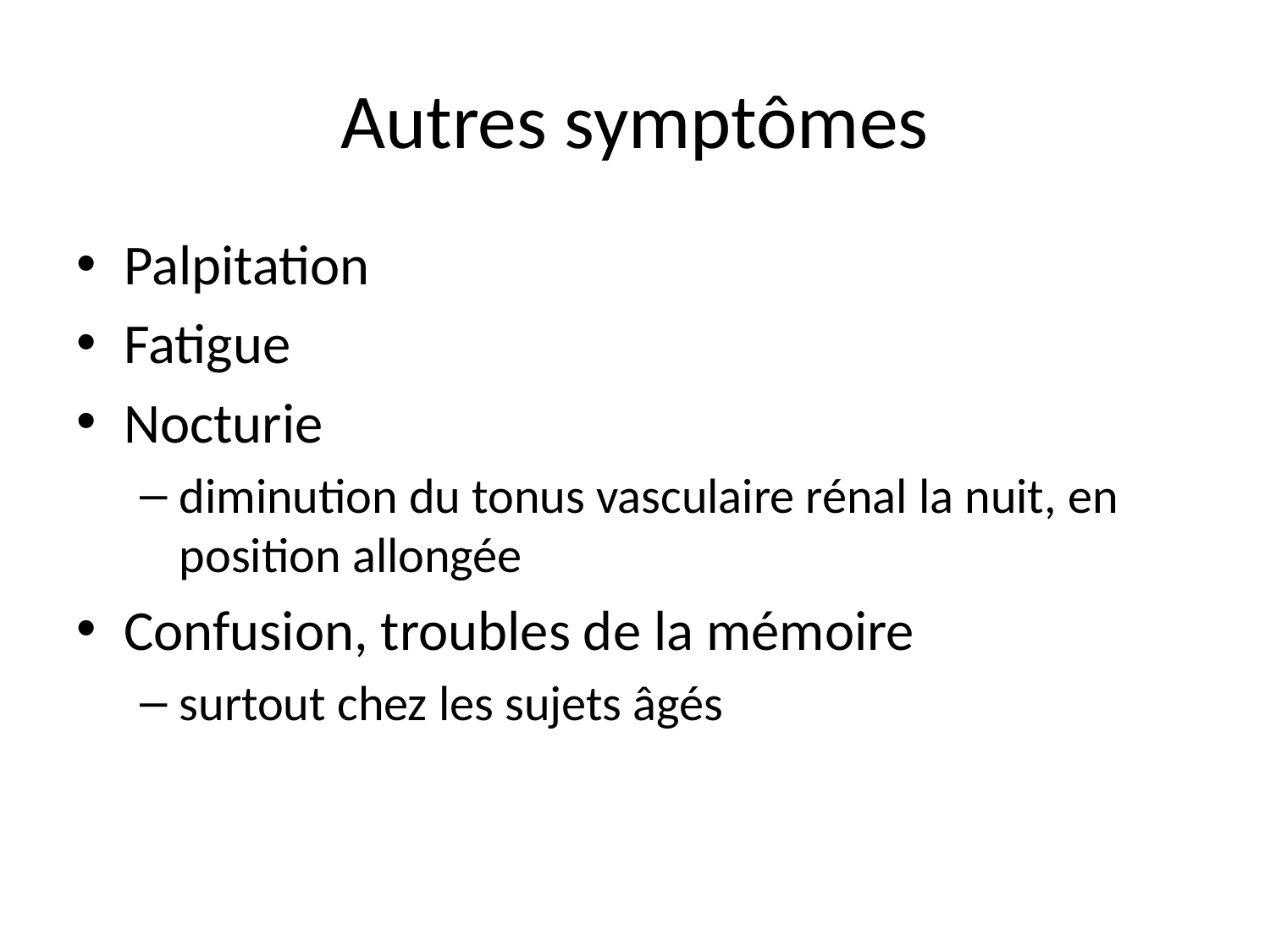

# Autres symptômes
Palpitation
Fatigue
Nocturie
diminution du tonus vasculaire rénal la nuit, en position allongée
Confusion, troubles de la mémoire
surtout chez les sujets âgés